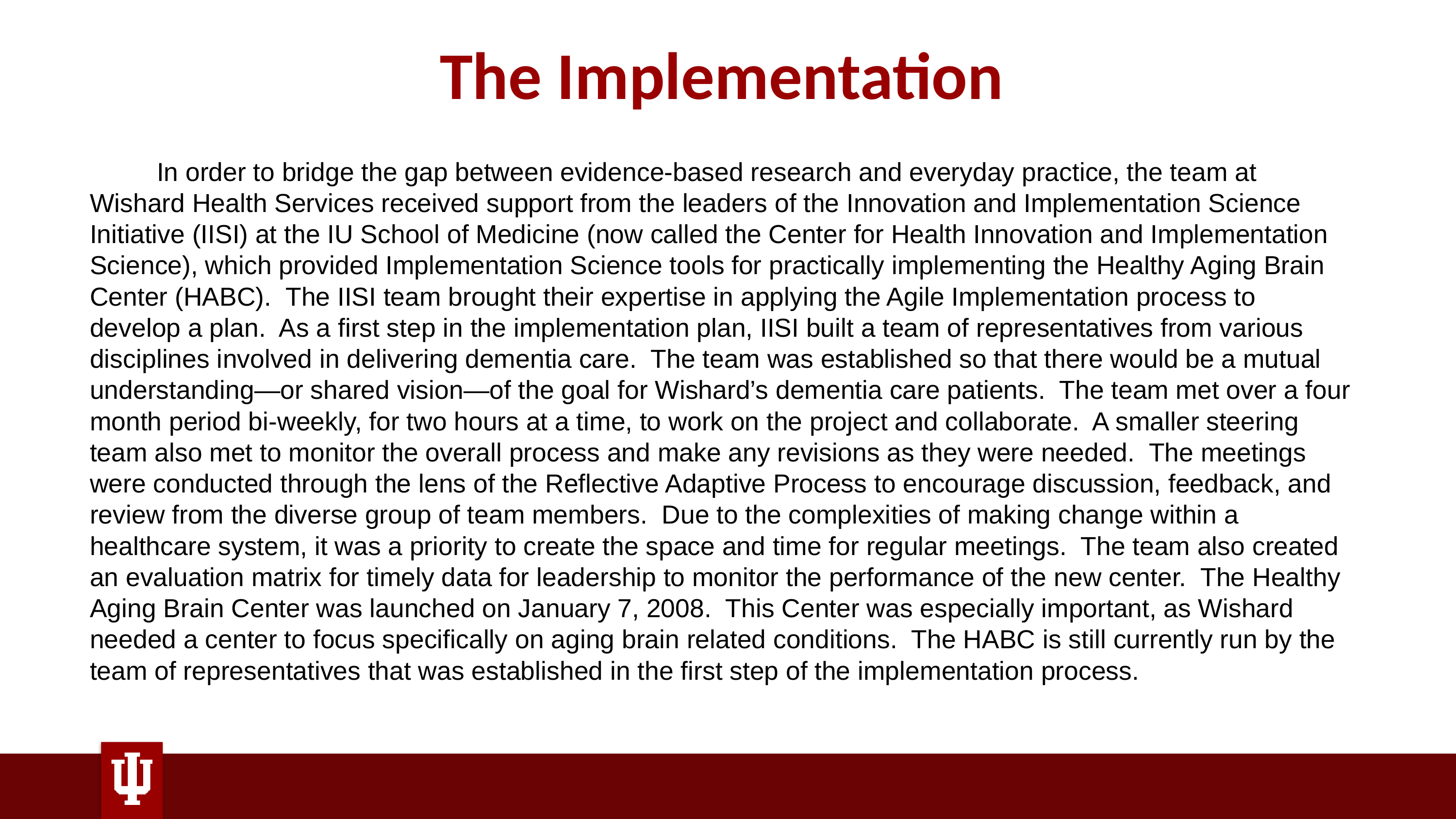

# The Implementation
	In order to bridge the gap between evidence-based research and everyday practice, the team at Wishard Health Services received support from the leaders of the Innovation and Implementation Science Initiative (IISI) at the IU School of Medicine (now called the Center for Health Innovation and Implementation Science), which provided Implementation Science tools for practically implementing the Healthy Aging Brain Center (HABC).  The IISI team brought their expertise in applying the Agile Implementation process to develop a plan.  As a first step in the implementation plan, IISI built a team of representatives from various disciplines involved in delivering dementia care.  The team was established so that there would be a mutual understanding—or shared vision—of the goal for Wishard’s dementia care patients.  The team met over a four month period bi-weekly, for two hours at a time, to work on the project and collaborate.  A smaller steering team also met to monitor the overall process and make any revisions as they were needed.  The meetings were conducted through the lens of the Reflective Adaptive Process to encourage discussion, feedback, and review from the diverse group of team members.  Due to the complexities of making change within a healthcare system, it was a priority to create the space and time for regular meetings.  The team also created an evaluation matrix for timely data for leadership to monitor the performance of the new center.  The Healthy Aging Brain Center was launched on January 7, 2008.  This Center was especially important, as Wishard needed a center to focus specifically on aging brain related conditions.  The HABC is still currently run by the team of representatives that was established in the first step of the implementation process.